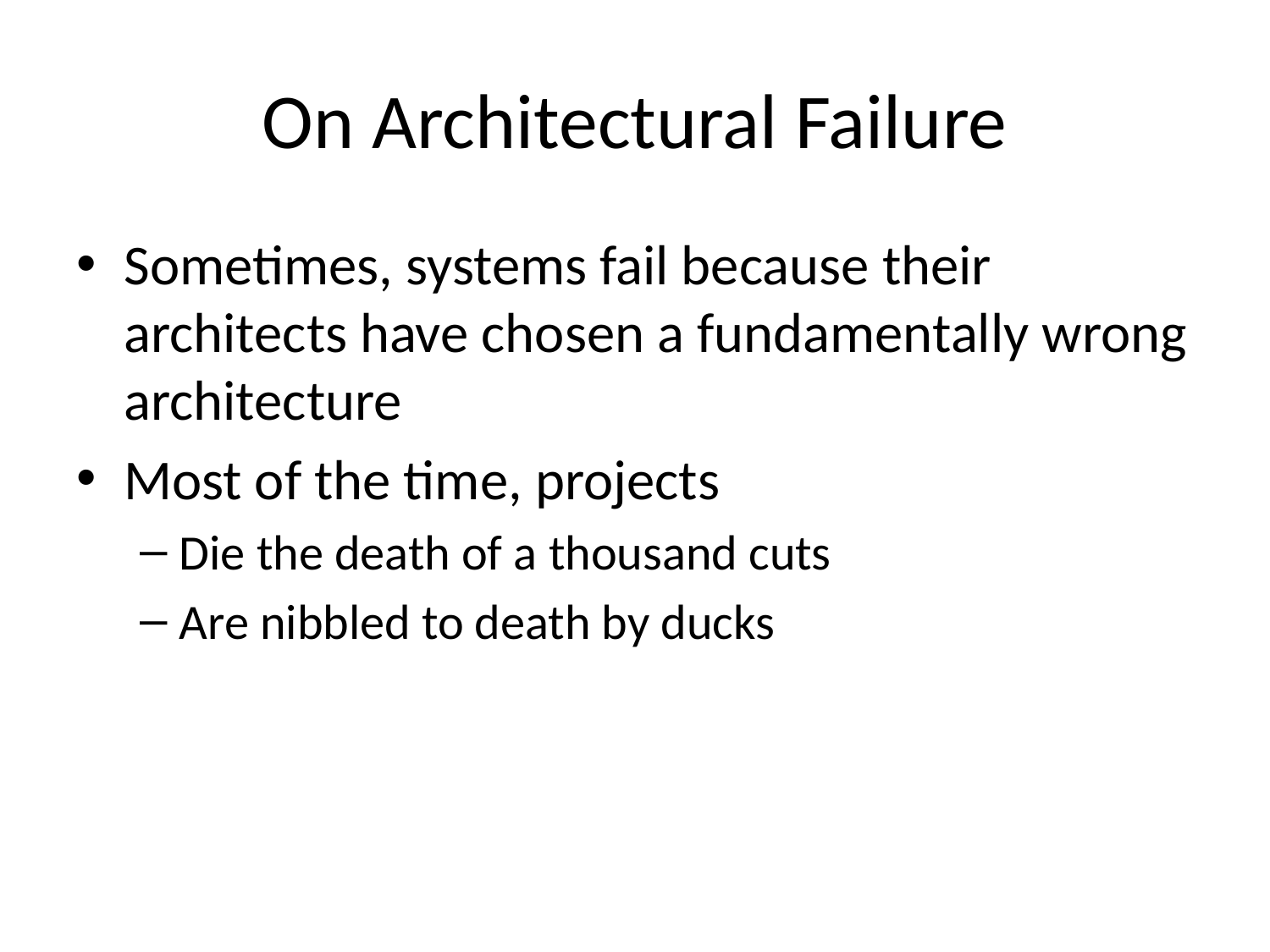

# On Architectural Failure
Sometimes, systems fail because their architects have chosen a fundamentally wrong architecture
Most of the time, projects
Die the death of a thousand cuts
Are nibbled to death by ducks